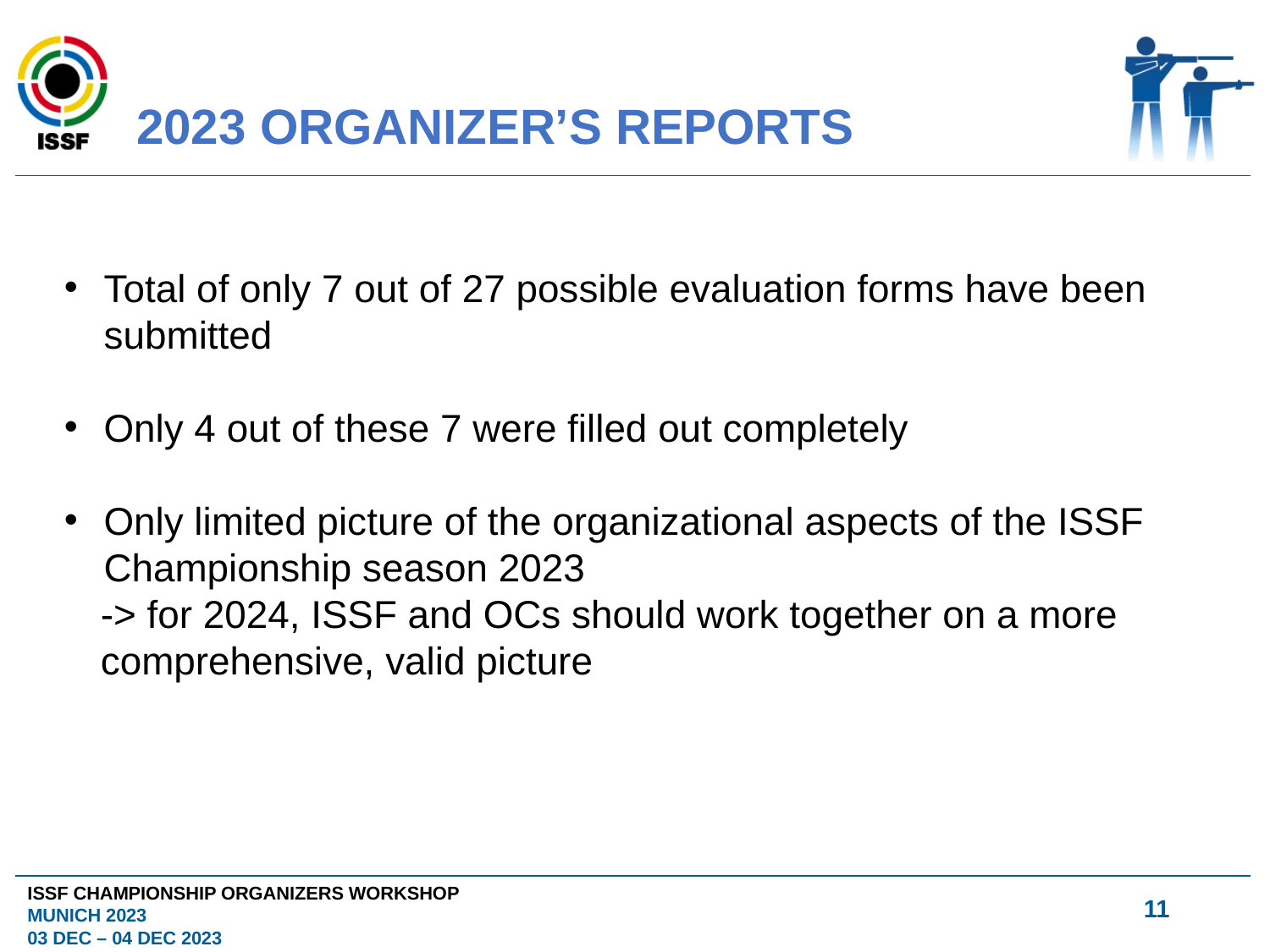

# 2023 organizer’s reports
Total of only 7 out of 27 possible evaluation forms have been submitted

Only 4 out of these 7 were filled out completely

Only limited picture of the organizational aspects of the ISSF Championship season 2023
-> for 2024, ISSF and OCs should work together on a more comprehensive, valid picture

11